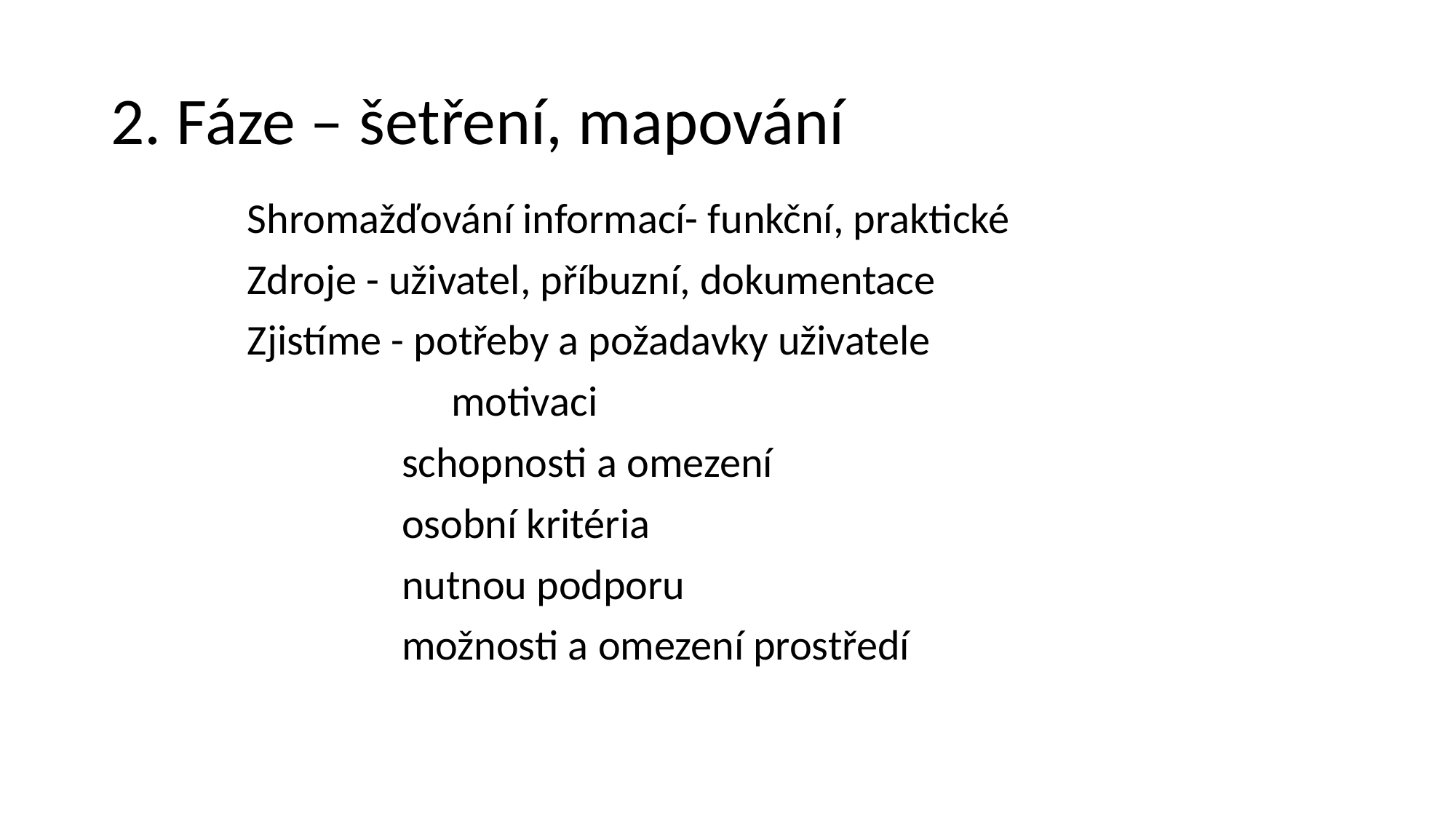

# 2. Fáze – šetření, mapování
Shromažďování informací- funkční, praktické
Zdroje - uživatel, příbuzní, dokumentace
Zjistíme - potřeby a požadavky uživatele
		       motivaci
                schopnosti a omezení
                osobní kritéria
                nutnou podporu
                možnosti a omezení prostředí